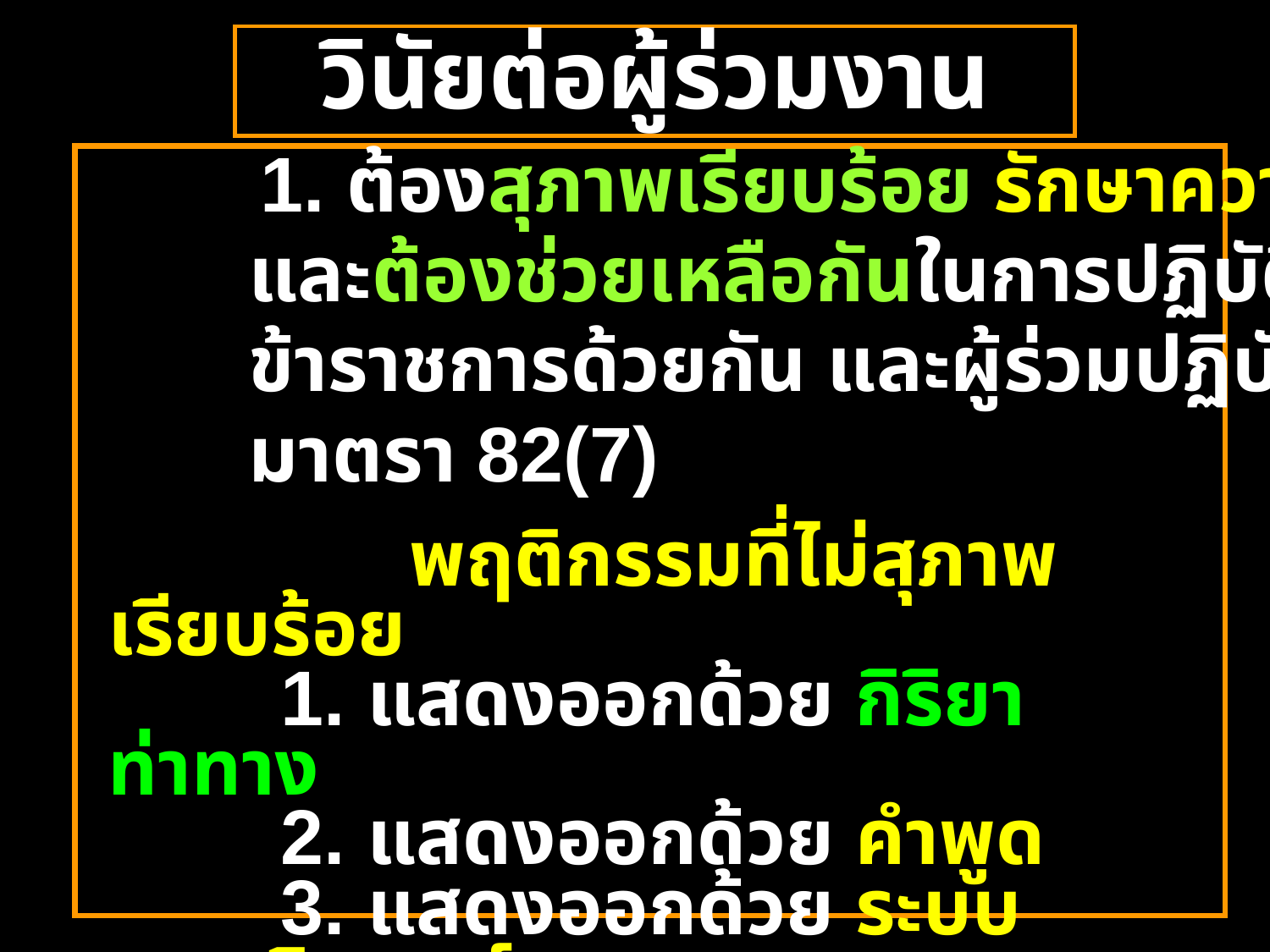

วินัยต่อผู้ร่วมงาน
#
        1. ต้องสุภาพเรียบร้อย รักษาความสามัคคี
        และต้องช่วยเหลือกันในการปฏิบัติราชการระหว่าง
        ข้าราชการด้วยกัน และผู้ร่วมปฏิบัติราชการ
        มาตรา 82(7)
               พฤติกรรมที่ไม่สุภาพเรียบร้อย
        1. แสดงออกด้วย กิริยา ท่าทาง
        2. แสดงออกด้วย คำพูด
        3. แสดงออกด้วย ระบบคอมพิวเตอร์
        4. แสดงออกด้วย ลายลักษณ์อักษร